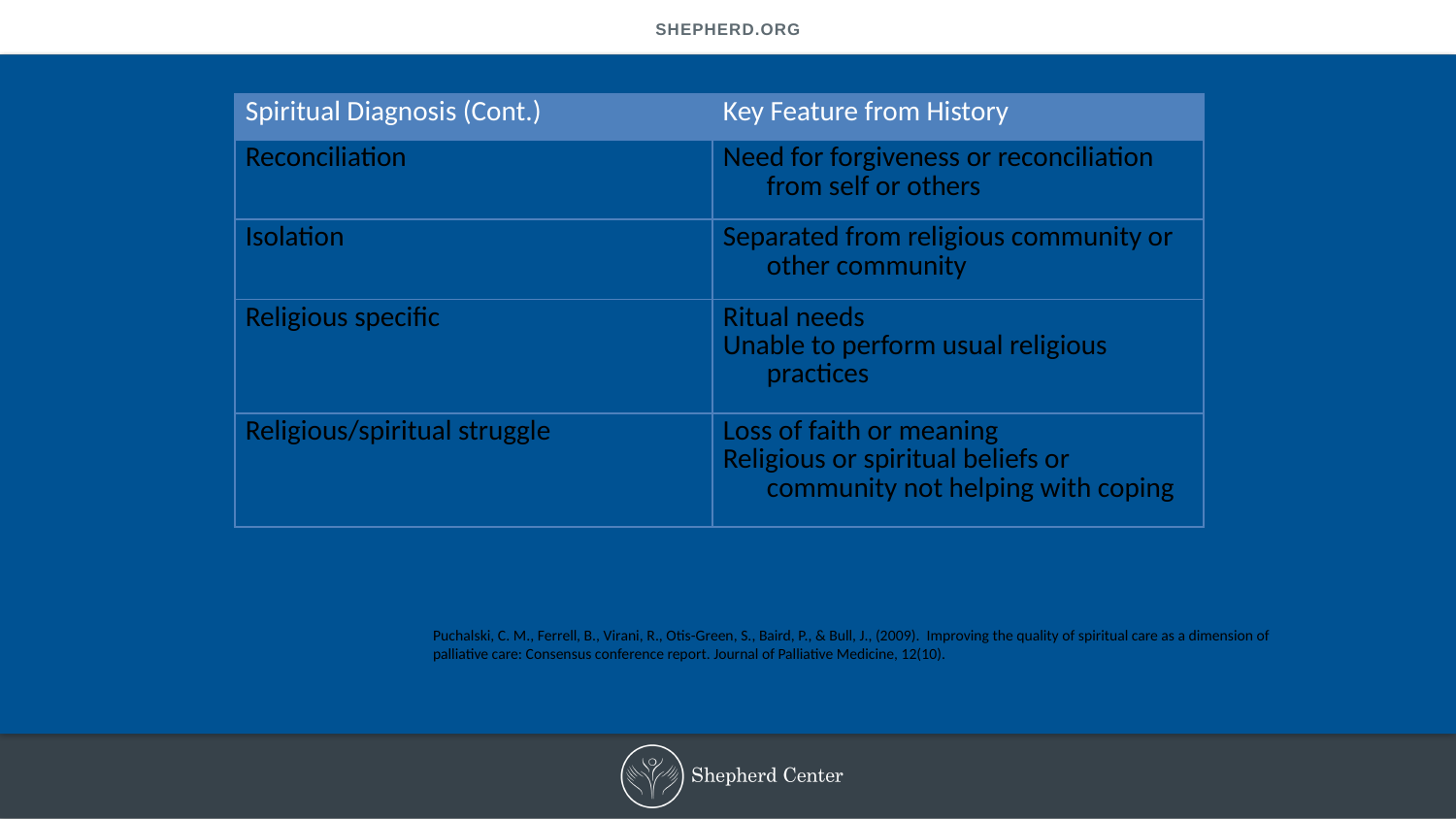

| Spiritual Diagnosis (Cont.) | Key Feature from History |
| --- | --- |
| Reconciliation | Need for forgiveness or reconciliation from self or others |
| Isolation | Separated from religious community or other community |
| Religious specific | Ritual needs Unable to perform usual religious practices |
| Religious/spiritual struggle | Loss of faith or meaning Religious or spiritual beliefs or community not helping with coping |
Puchalski, C. M., Ferrell, B., Virani, R., Otis-Green, S., Baird, P., & Bull, J., (2009).  Improving the quality of spiritual care as a dimension of palliative care: Consensus conference report. Journal of Palliative Medicine, 12(10).